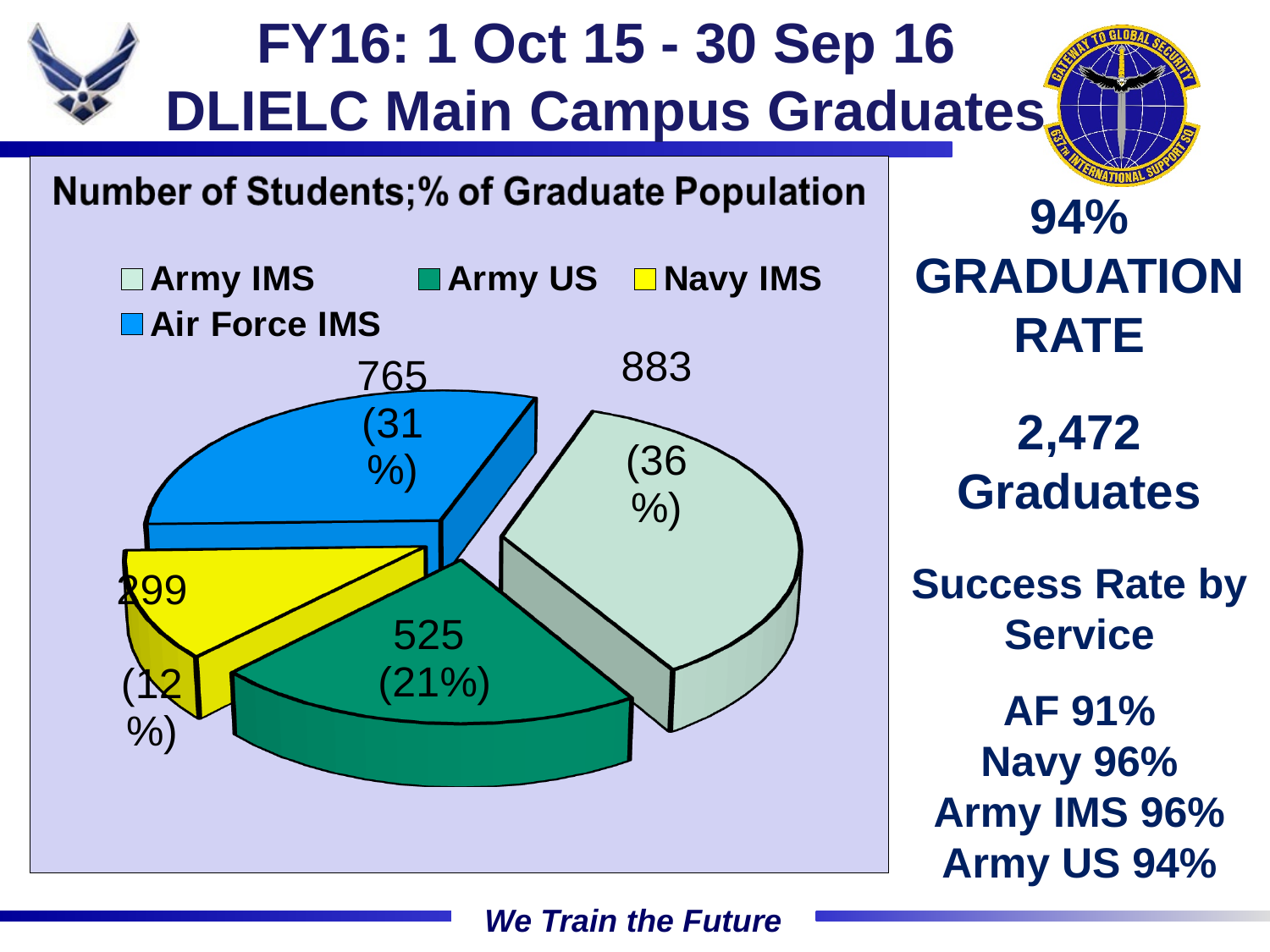

# FY16: 1 Oct 15 - 30 Sep 16 DLIELC Main Campus Graduates

[unsupported chart]

94% GRADUATION RATE

2,472 Graduates

Success Rate by Service

AF 91%
Navy 96%
Army IMS 96% Army US 94%